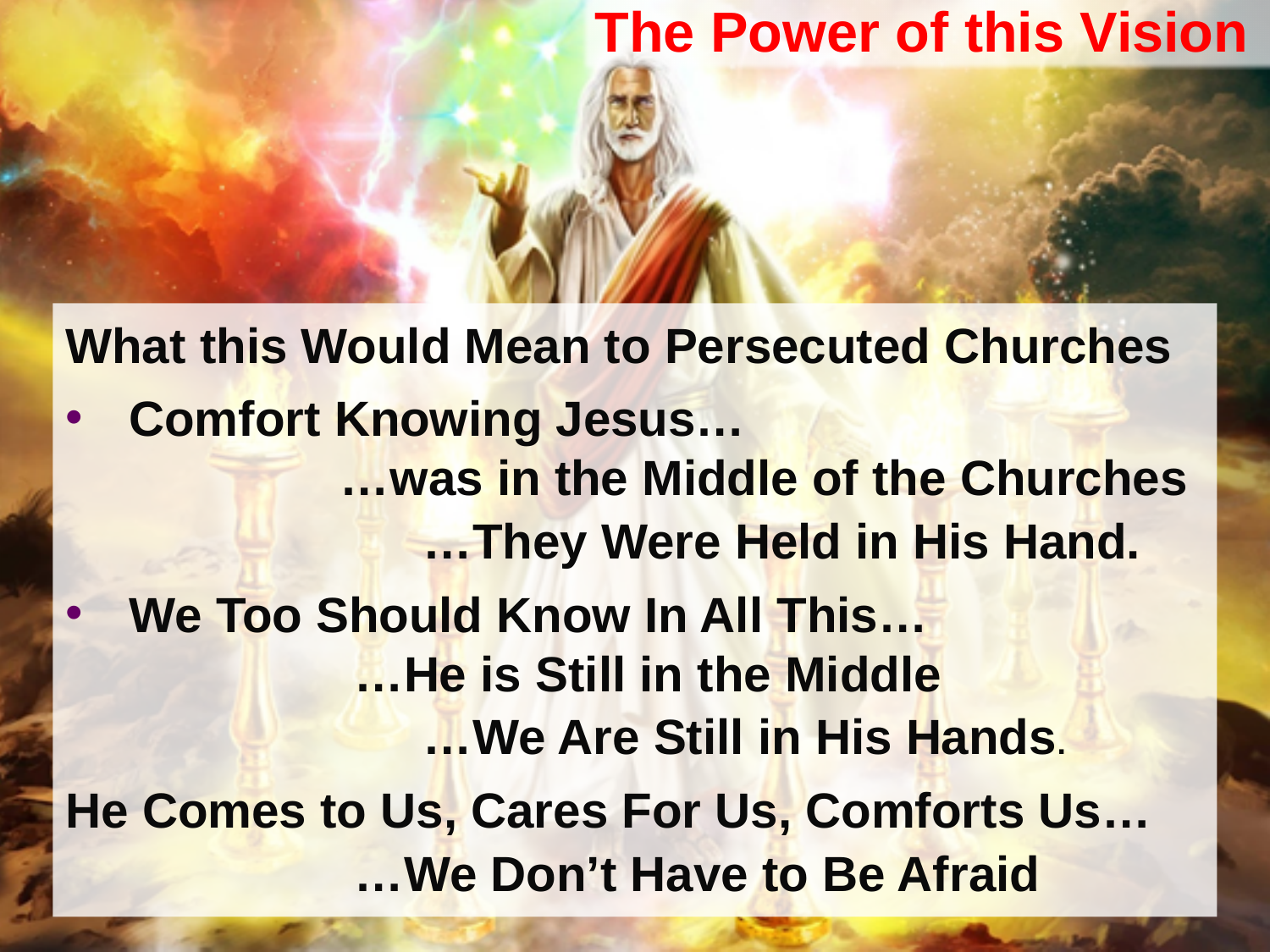

The Power of this Vision
What this Would Mean to Persecuted Churches
Comfort Knowing Jesus…
                    …was in the Middle of the Churches
                          …They Were Held in His Hand.
We Too Should Know In All This…
                     …He is Still in the Middle
                          …We Are Still in His Hands.
He Comes to Us, Cares For Us, Comforts Us…
                     …We Don’t Have to Be Afraid